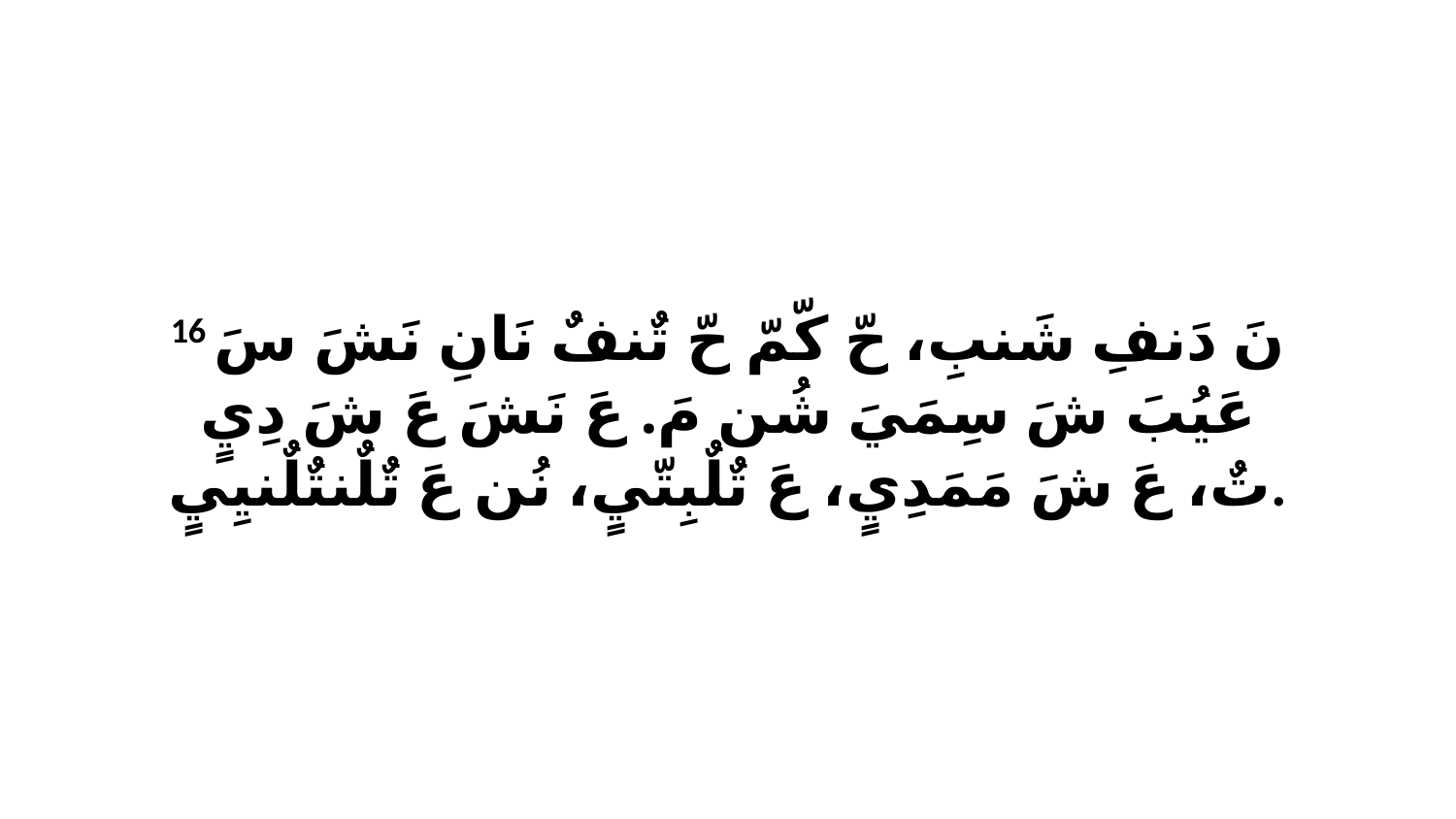

16 نَ دَنفِ شَنبِ، حّ كّمّ حّ تٌنفٌ نَانِ نَشَ سَ عَيُبَ شَ سِمَيَ شُن مَ. عَ نَشَ عَ شَ دِيٍ تٌ، عَ شَ مَمَدِيٍ، عَ تٌلٌبِتّيٍ، نُن عَ تٌلٌنتٌلٌنيِيٍ.